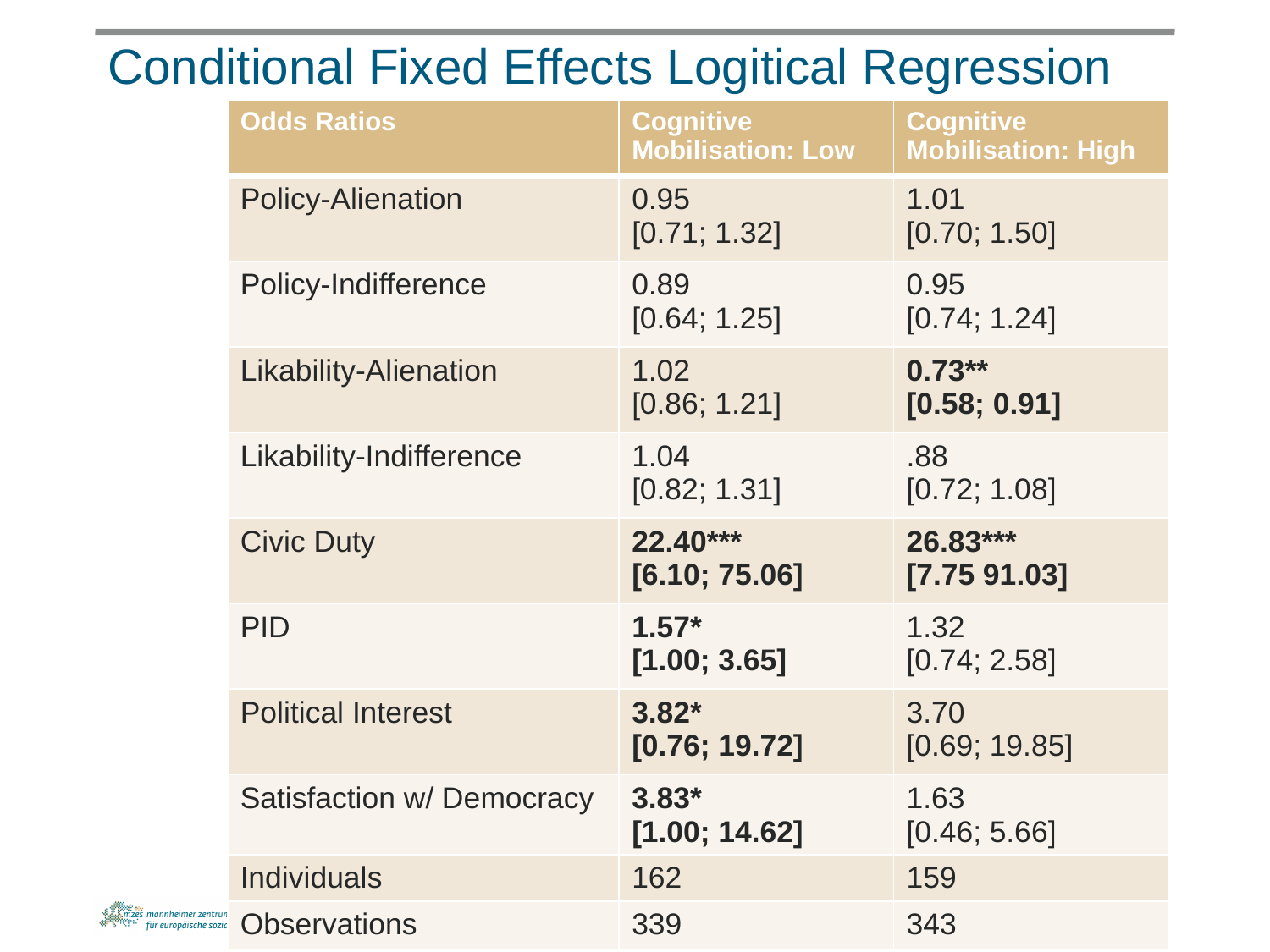

# Conditional Fixed Effects Logitical Regression
| Odds Ratios | Cognitive Mobilisation: Low | Cognitive Mobilisation: High |
| --- | --- | --- |
| Policy-Alienation | 0.95 [0.71; 1.32] | 1.01 [0.70; 1.50] |
| Policy-Indifference | 0.89 [0.64; 1.25] | 0.95 [0.74; 1.24] |
| Likability-Alienation | 1.02 [0.86; 1.21] | 0.73\*\* [0.58; 0.91] |
| Likability-Indifference | 1.04 [0.82; 1.31] | .88 [0.72; 1.08] |
| Civic Duty | 22.40\*\*\* [6.10; 75.06] | 26.83\*\*\* [7.75 91.03] |
| PID | 1.57\* [1.00; 3.65] | 1.32 [0.74; 2.58] |
| Political Interest | 3.82\* [0.76; 19.72] | 3.70 [0.69; 19.85] |
| Satisfaction w/ Democracy | 3.83\* [1.00; 14.62] | 1.63 [0.46; 5.66] |
| Individuals | 162 | 159 |
| Observations | 339 | 343 |

10. Juni 2015